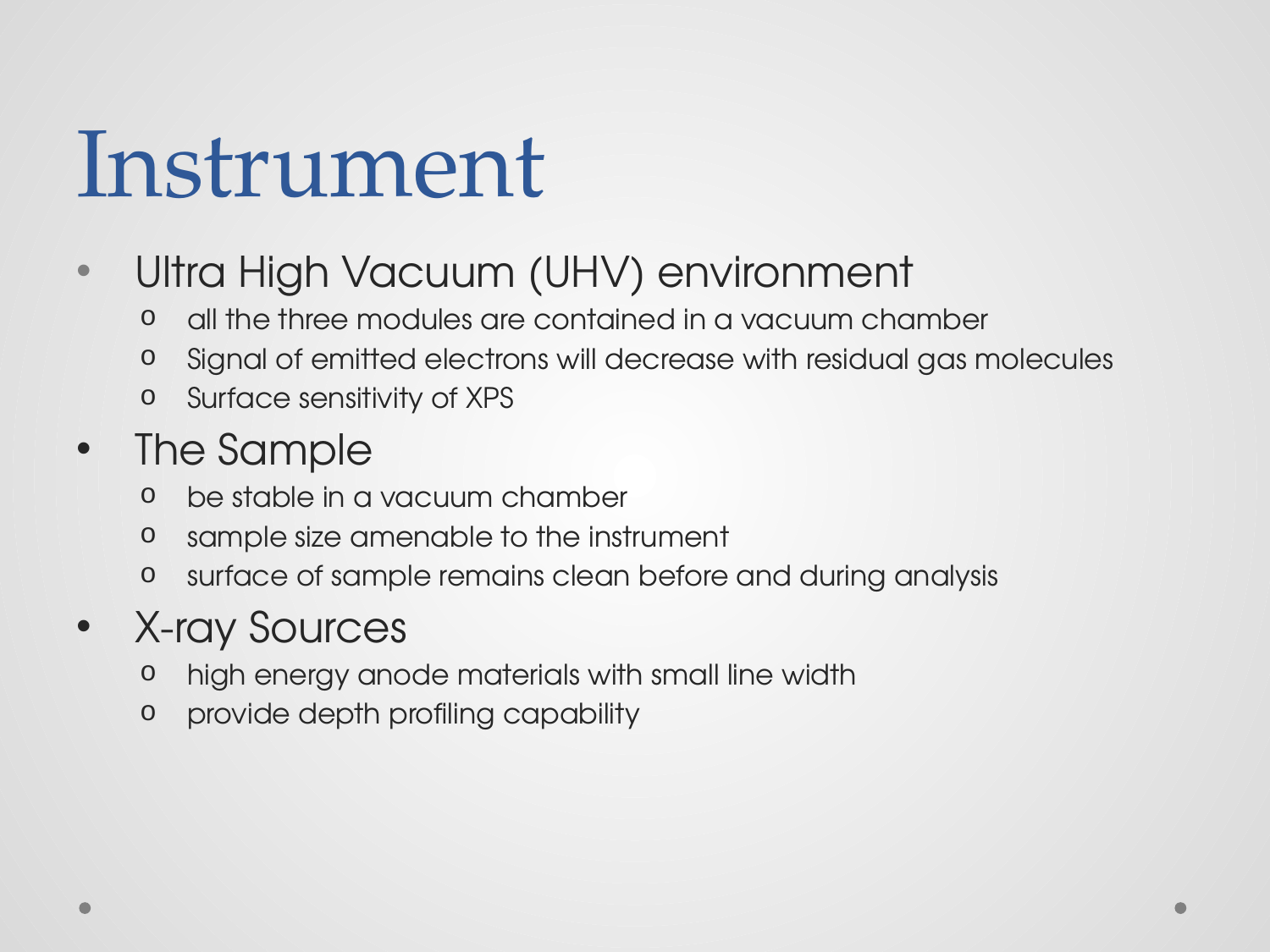

# Instrument
 Ultra High Vacuum (UHV) environment
 all the three modules are contained in a vacuum chamber
 Signal of emitted electrons will decrease with residual gas molecules
 Surface sensitivity of XPS
 The Sample
 be stable in a vacuum chamber
 sample size amenable to the instrument
 surface of sample remains clean before and during analysis
 X-ray Sources
 high energy anode materials with small line width
 provide depth profiling capability